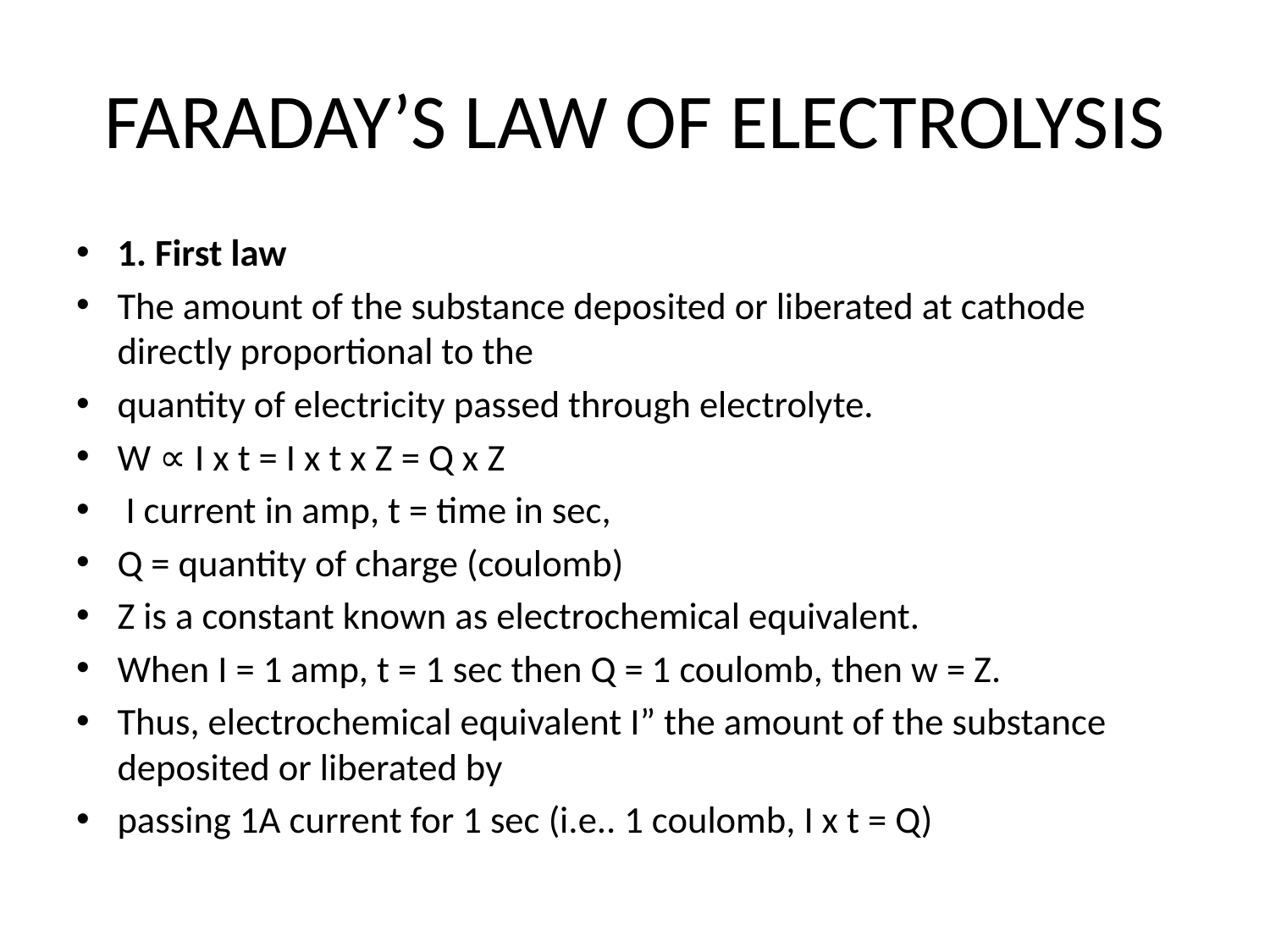

# FARADAY’S LAW OF ELECTROLYSIS
1. First law
The amount of the substance deposited or liberated at cathode directly proportional to the
quantity of electricity passed through electrolyte.
W ∝ I x t = I x t x Z = Q x Z
 I current in amp, t = time in sec,
Q = quantity of charge (coulomb)
Z is a constant known as electrochemical equivalent.
When I = 1 amp, t = 1 sec then Q = 1 coulomb, then w = Z.
Thus, electrochemical equivalent I” the amount of the substance deposited or liberated by
passing 1A current for 1 sec (i.e.. 1 coulomb, I x t = Q)